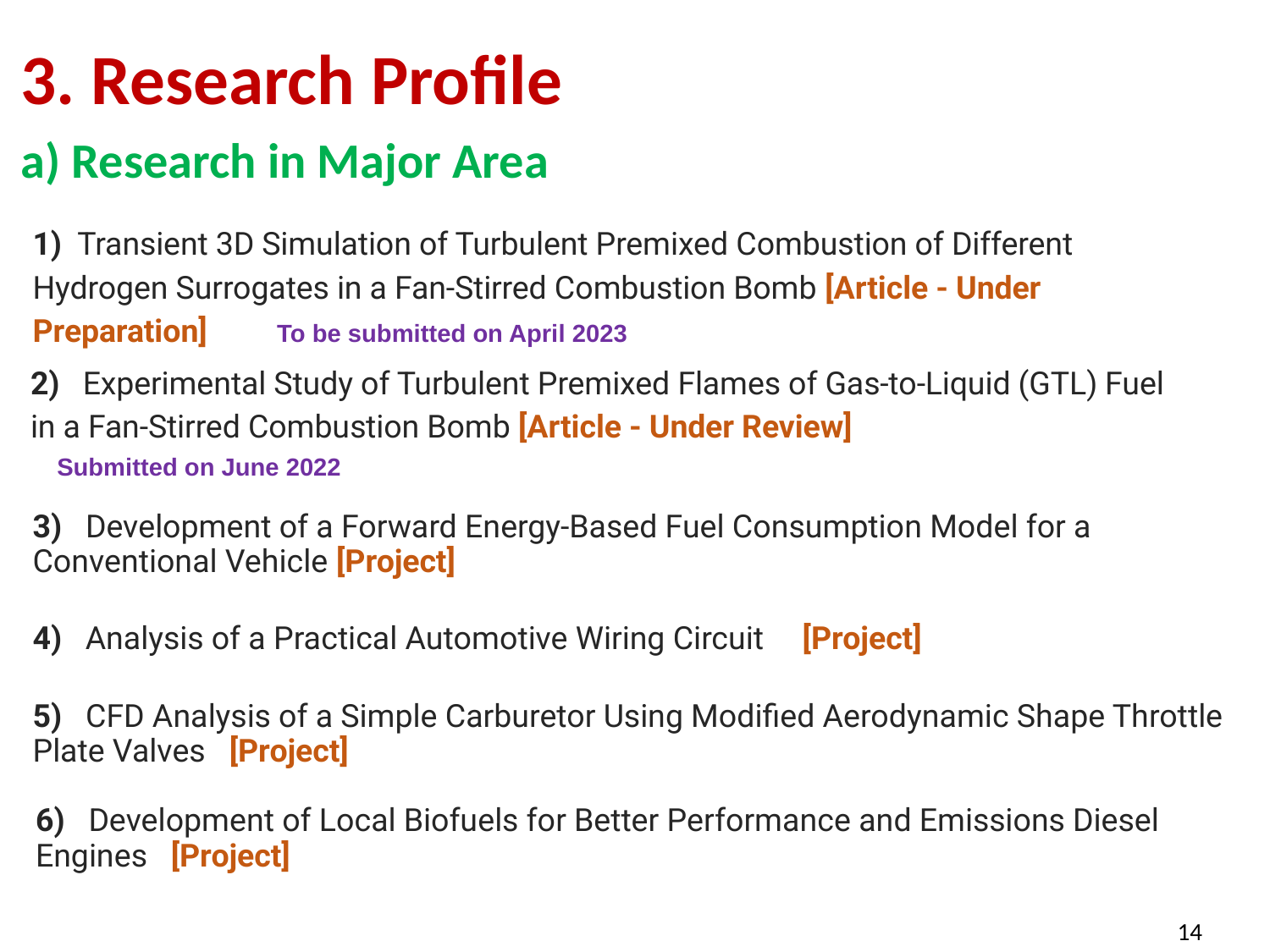

3. Research Profile
  a) Research in Major Area
1)  Transient 3D Simulation of Turbulent Premixed Combustion of Different Hydrogen Surrogates in a Fan-Stirred Combustion Bomb [Article - Under Preparation]         To be submitted on April 2023
2)   Experimental Study of Turbulent Premixed Flames of Gas-to-Liquid (GTL) Fuel in a Fan-Stirred Combustion Bomb [Article - Under Review]
  Submitted on June 2022
3)   Development of a Forward Energy-Based Fuel Consumption Model for a Conventional Vehicle [Project]

4)   Analysis of a Practical Automotive Wiring Circuit     [Project]

5)   CFD Analysis of a Simple Carburetor Using Modified Aerodynamic Shape Throttle Plate Valves   [Project]

6)   Development of Local Biofuels for Better Performance and Emissions Diesel Engines   [Project]

14